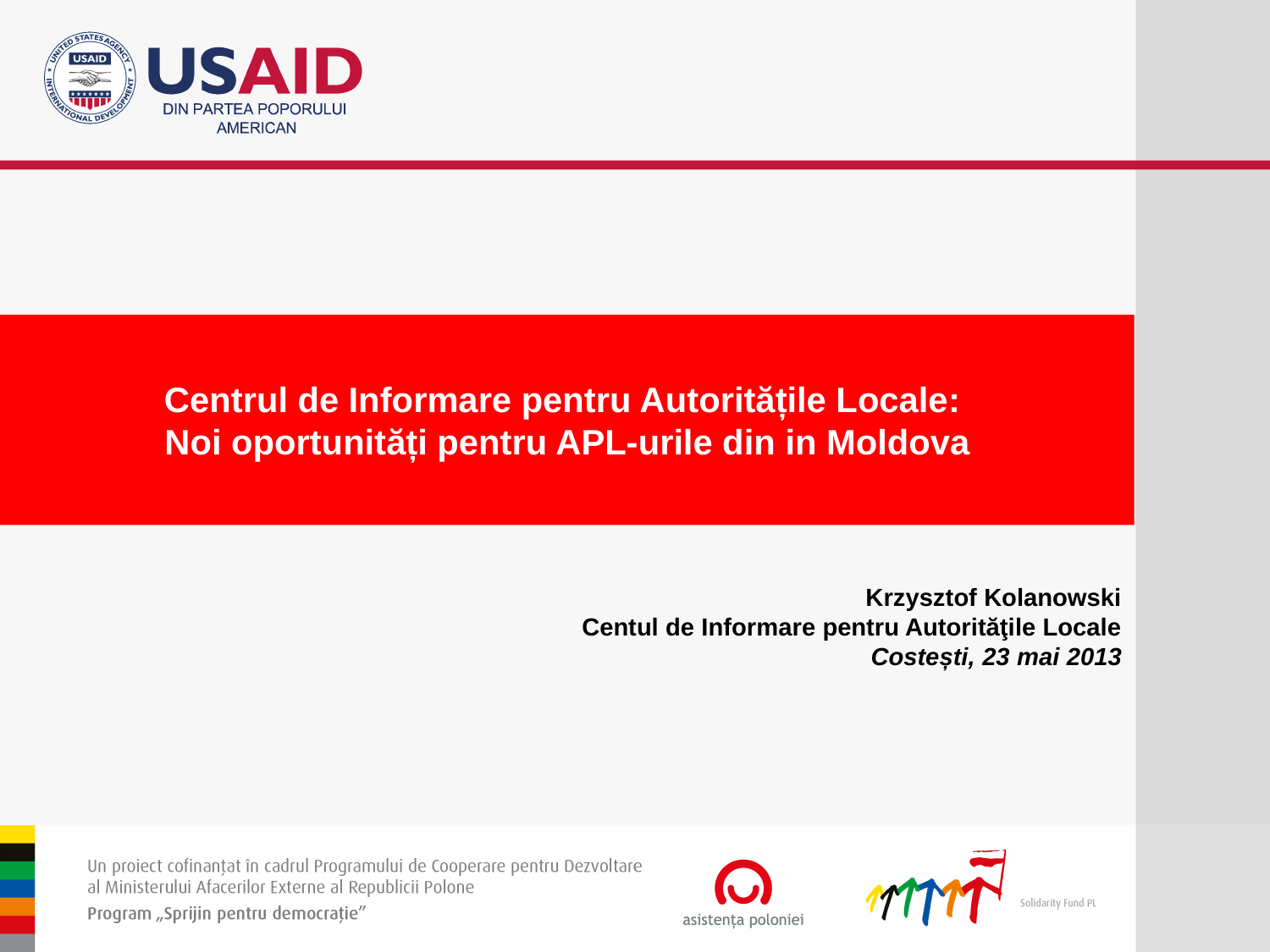

Centrul de Informare pentru Autoritățile Locale:
Noi oportunități pentru APL-urile din in Moldova
#
Krzysztof Kolanowski
Centul de Informare pentru Autorităţile Locale
Costești, 23 mai 2013